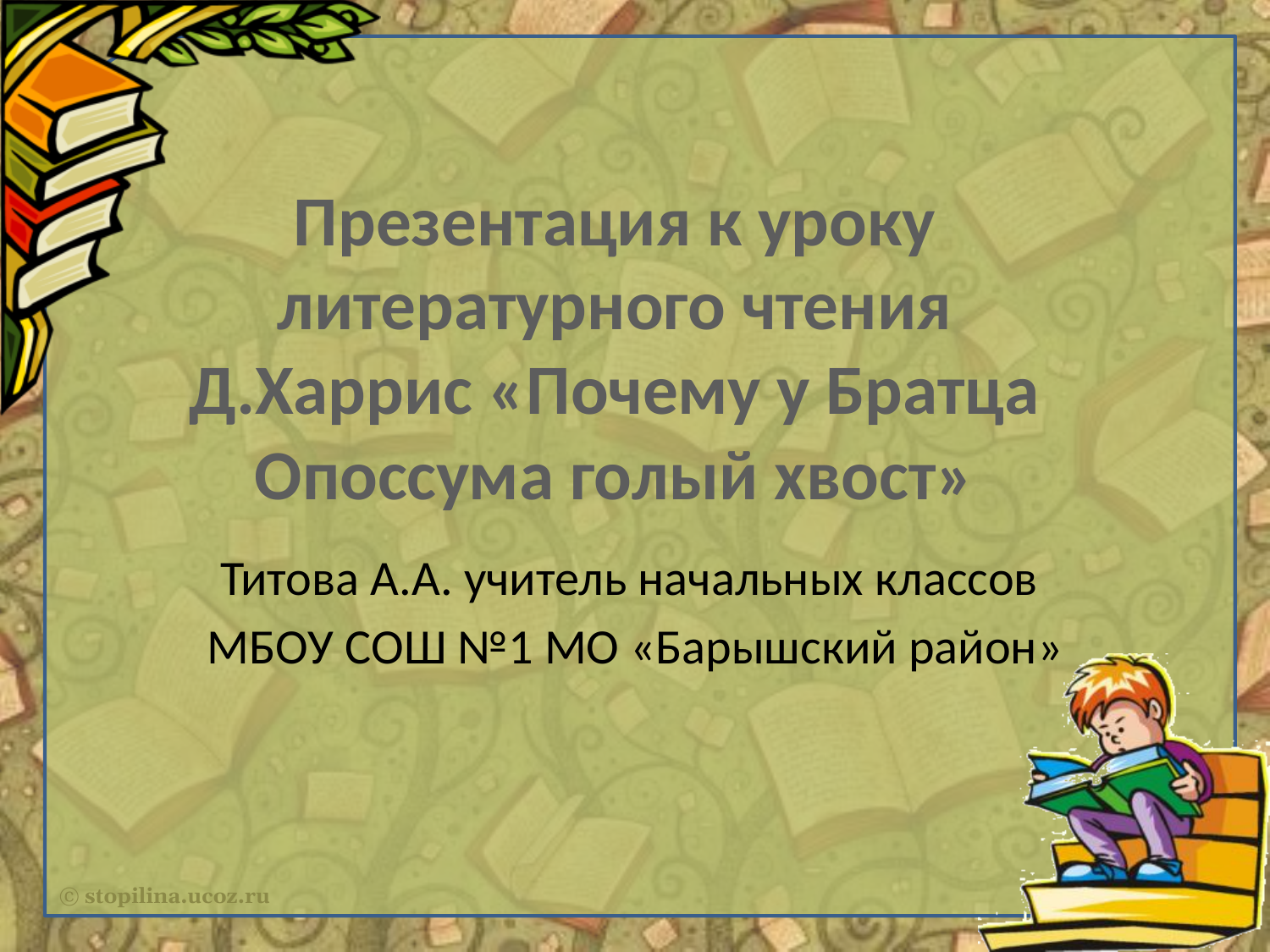

Презентация к уроку литературного чтения
Д.Харрис «Почему у Братца Опоссума голый хвост»
#
Титова А.А. учитель начальных классов
МБОУ СОШ №1 МО «Барышский район»